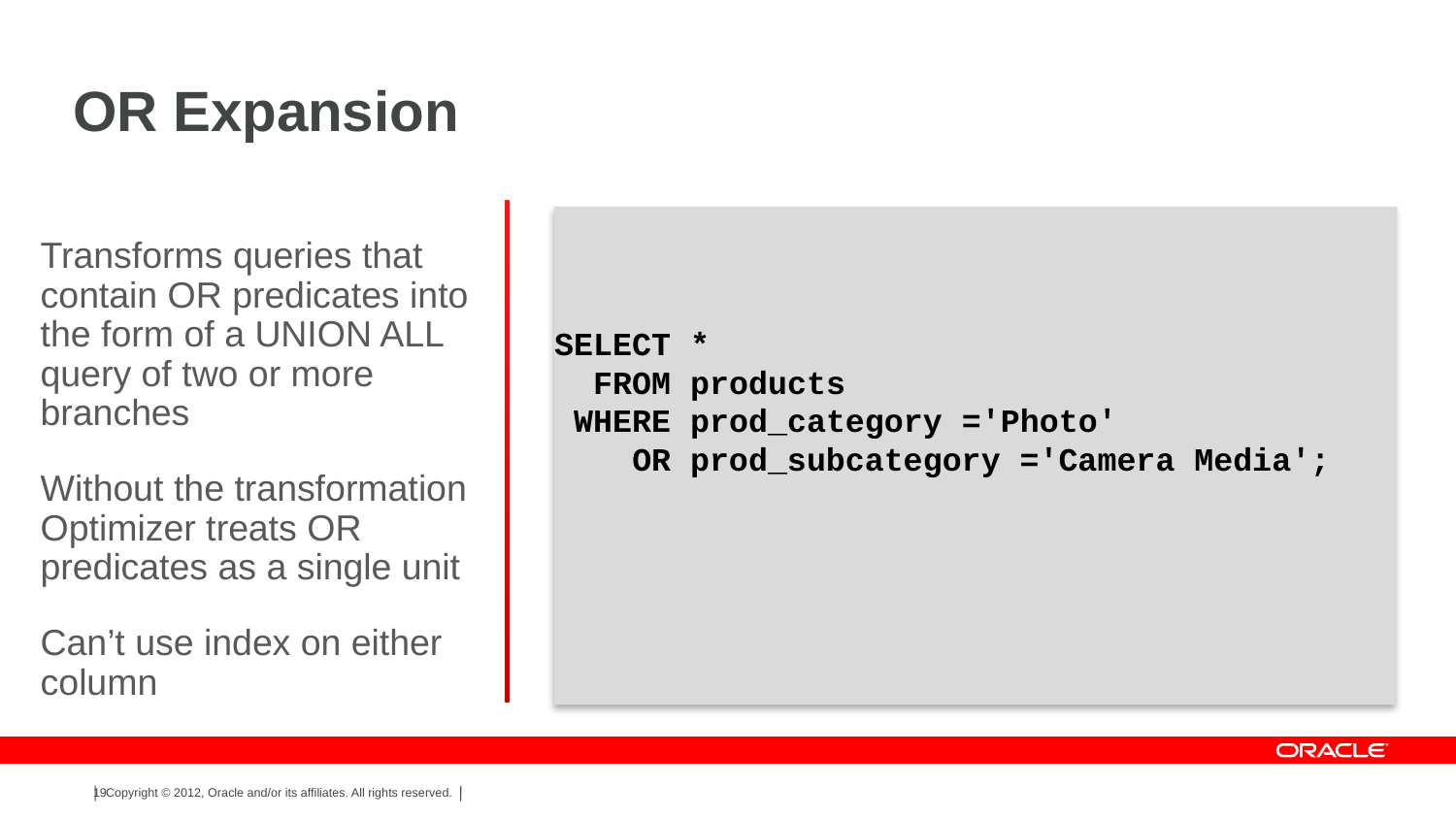

# OR Expansion

SELECT *
  FROM products
 WHERE prod_category ='Photo'
    OR prod_subcategory ='Camera Media';
Transforms queries that contain OR predicates into the form of a UNION ALL query of two or more branches
Without the transformation Optimizer treats OR predicates as a single unit
Can’t use index on either column